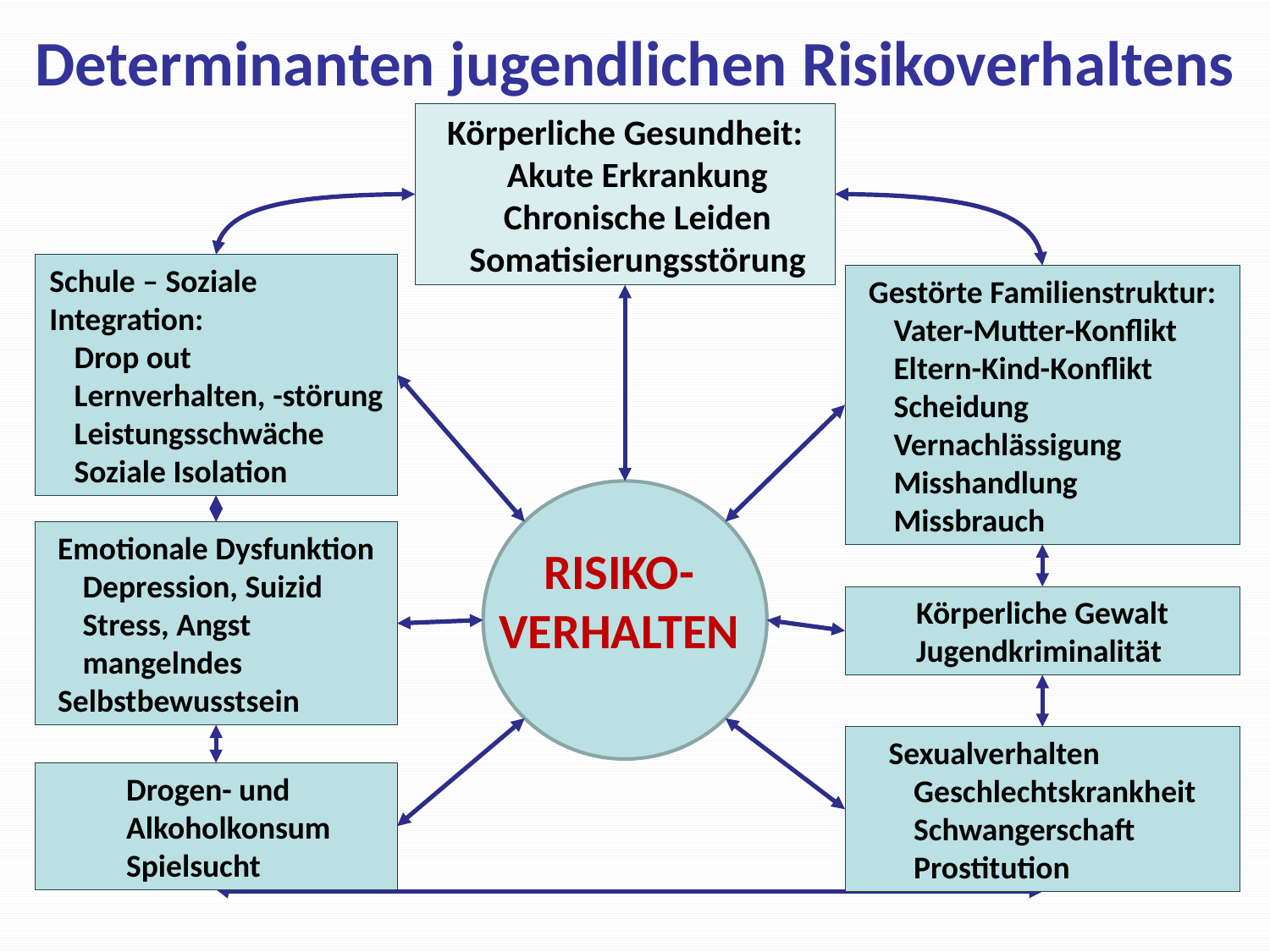

Determinanten jugendlichen Risikoverhaltens
Körperliche Gesundheit:
	Akute Erkrankung
	Chronische Leiden
	Somatisierungsstörung
Schule – Soziale Integration:
	Drop out
	Lernverhalten, -störung
	Leistungsschwäche
	Soziale Isolation
Gestörte Familienstruktur:
	Vater-Mutter-Konflikt
	Eltern-Kind-Konflikt
	Scheidung
	Vernachlässigung
	Misshandlung
	Missbrauch

Emotionale Dysfunktion
	Depression, Suizid
	Stress, Angst
	mangelndes 	Selbstbewusstsein
RISIKO-
VERHALTEN
Körperliche Gewalt
Jugendkriminalität
Sexualverhalten
	Geschlechtskrankheit
	Schwangerschaft
	Prostitution
	Drogen- und
	Alkoholkonsum
	Spielsucht